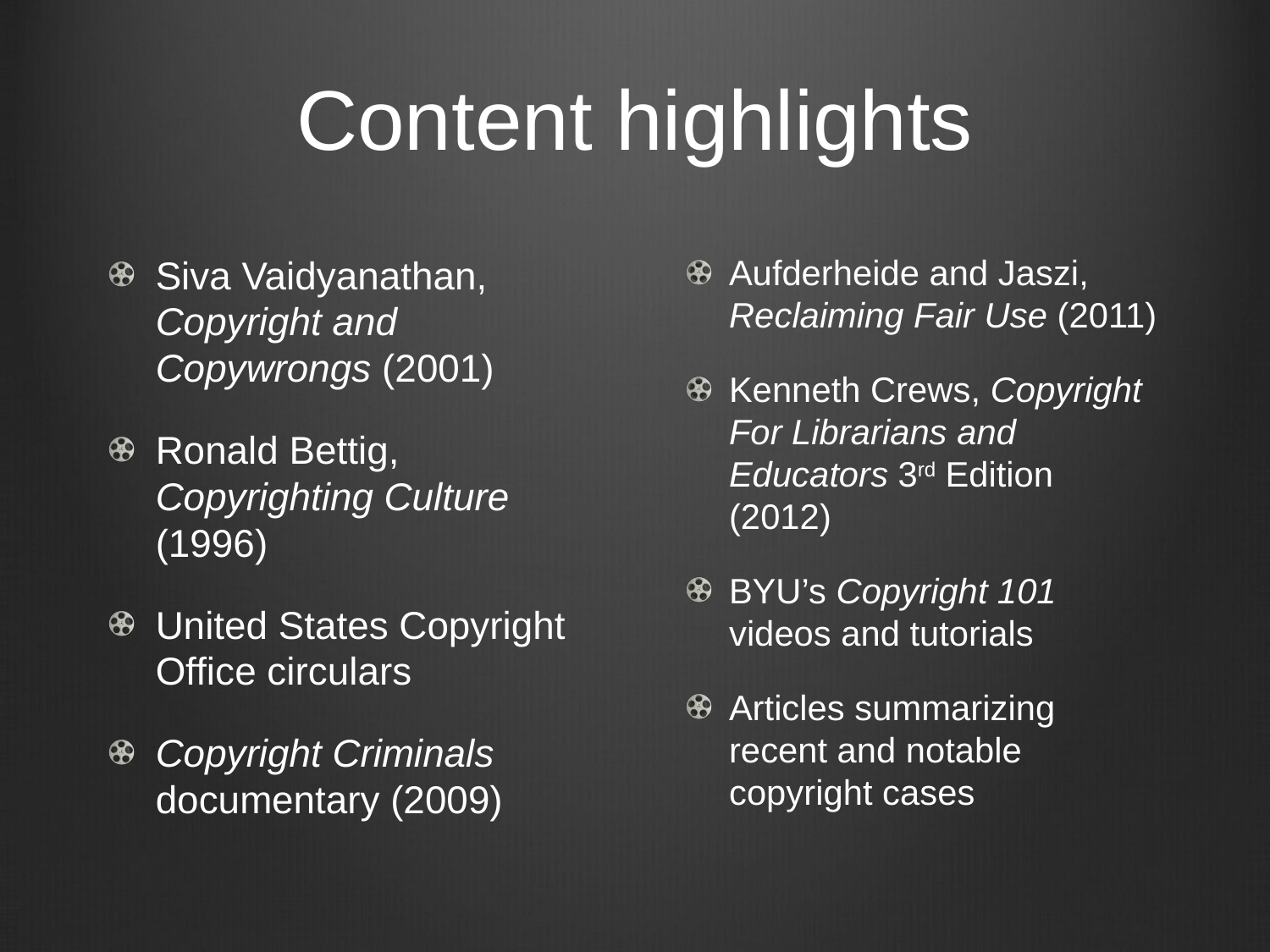

# Content highlights
Siva Vaidyanathan, Copyright and Copywrongs (2001)
Ronald Bettig, Copyrighting Culture (1996)
United States Copyright Office circulars
Copyright Criminals documentary (2009)
Aufderheide and Jaszi, Reclaiming Fair Use (2011)
Kenneth Crews, Copyright For Librarians and Educators 3rd Edition (2012)
BYU’s Copyright 101 videos and tutorials
Articles summarizing recent and notable copyright cases